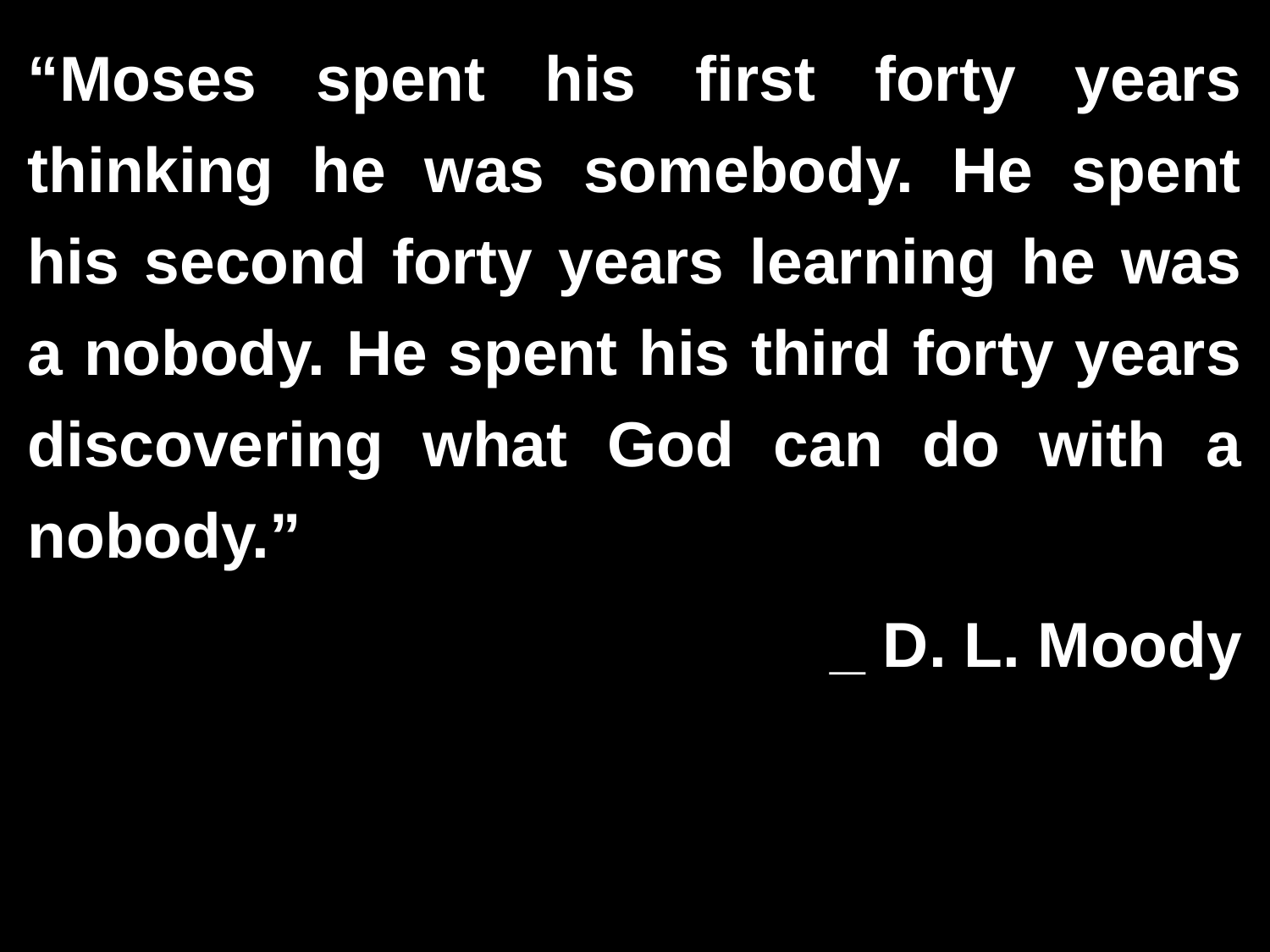

“Moses spent his first forty years thinking he was somebody. He spent his second forty years learning he was a nobody. He spent his third forty years discovering what God can do with a nobody.”
_ D. L. Moody